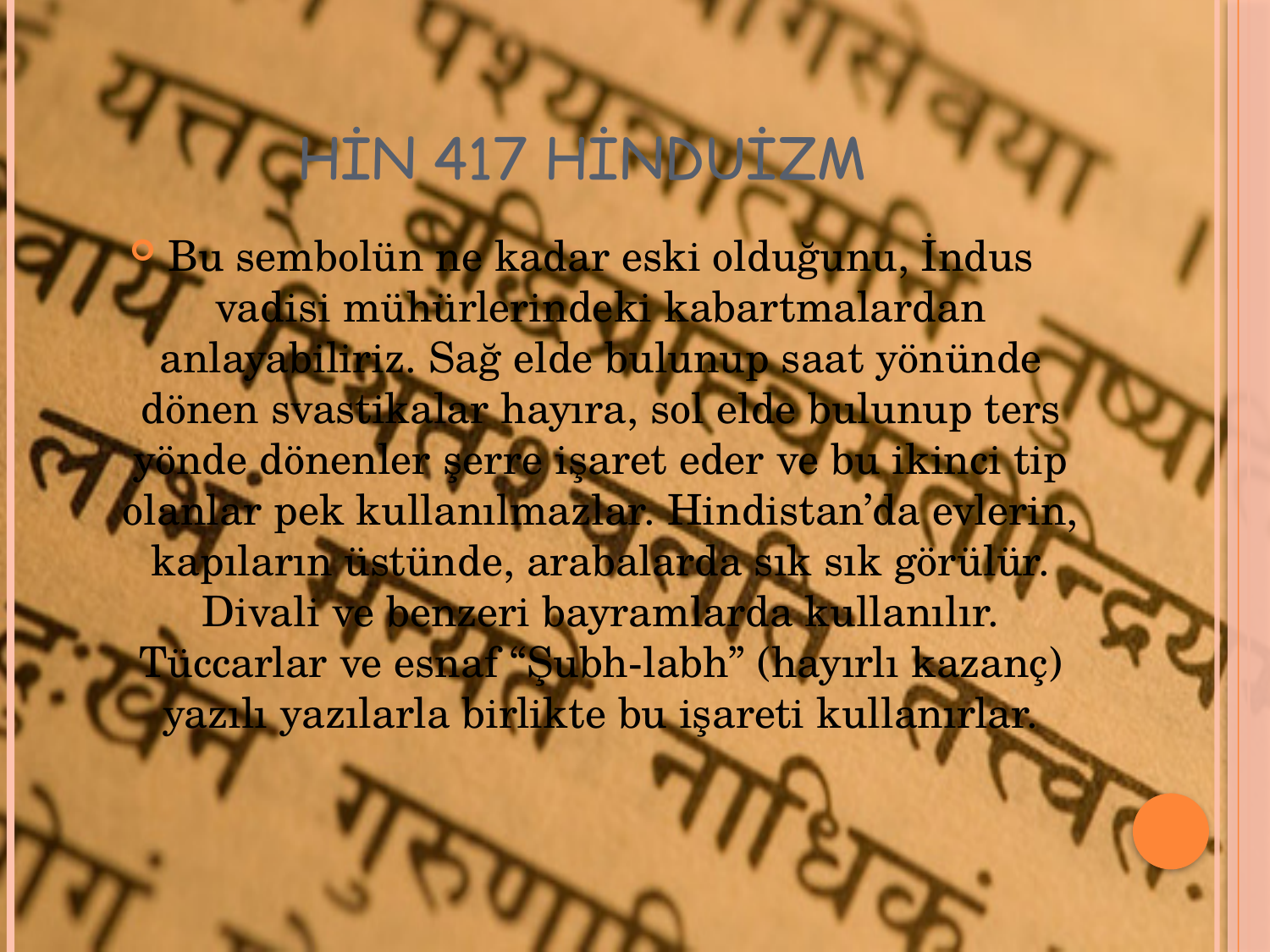

# HİN 417 HİNDUİZM
Bu sembolün ne kadar eski olduğunu, İndus vadisi mühürlerindeki kabartmalardan anlayabiliriz. Sağ elde bulunup saat yönünde dönen svastikalar hayıra, sol elde bulunup ters yönde dönenler şerre işaret eder ve bu ikinci tip olanlar pek kullanılmazlar. Hindistan’da evlerin, kapıların üstünde, arabalarda sık sık görülür. Divali ve benzeri bayramlarda kullanılır. Tüccarlar ve esnaf “Şubh-labh” (hayırlı kazanç) yazılı yazılarla birlikte bu işareti kullanırlar.